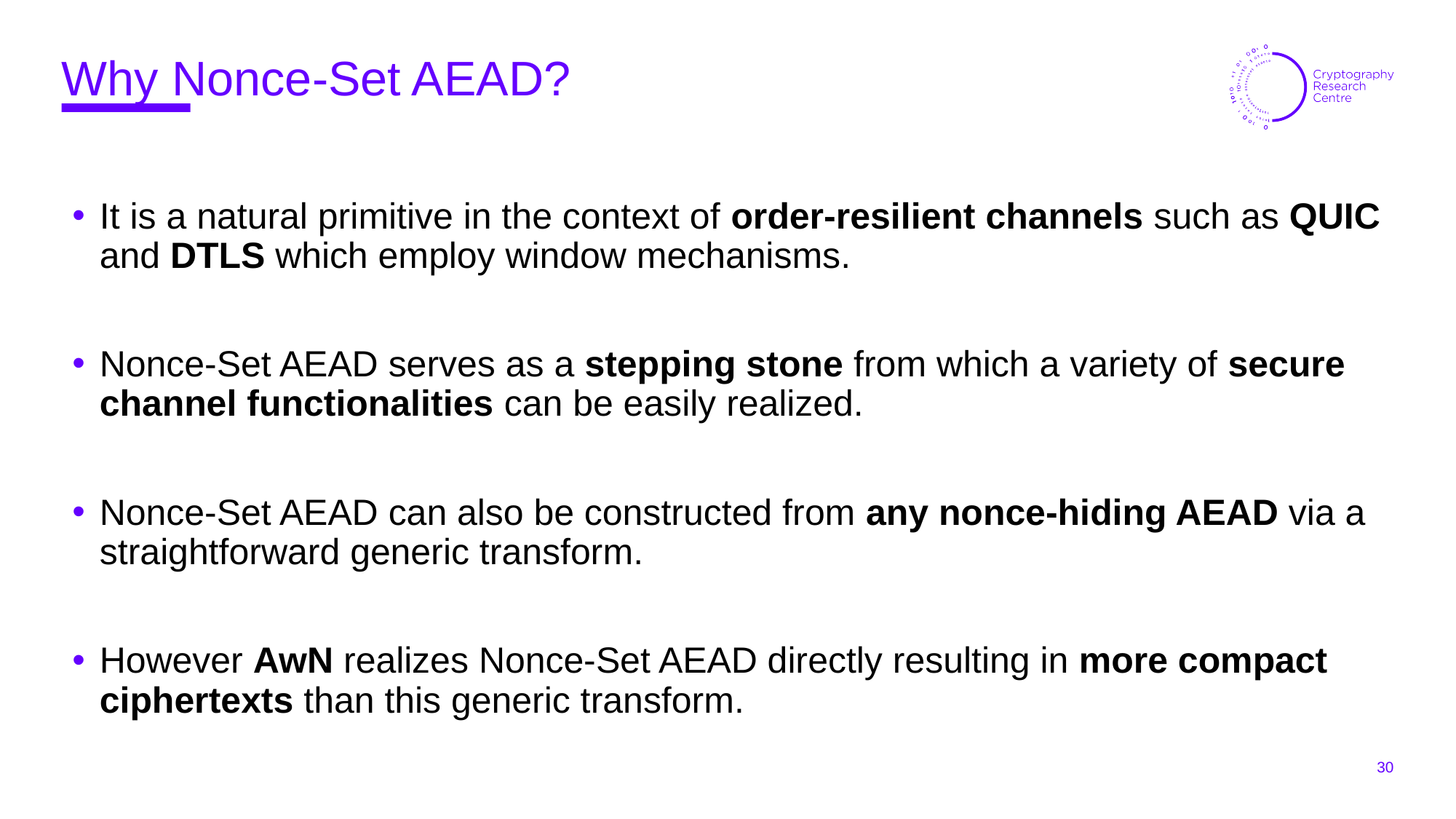

# Why Nonce-Set AEAD?
It is a natural primitive in the context of order-resilient channels such as QUIC and DTLS which employ window mechanisms.

Nonce-Set AEAD serves as a stepping stone from which a variety of secure channel functionalities can be easily realized.

Nonce-Set AEAD can also be constructed from any nonce-hiding AEAD via a straightforward generic transform.

However AwN realizes Nonce-Set AEAD directly resulting in more compact ciphertexts than this generic transform.

30